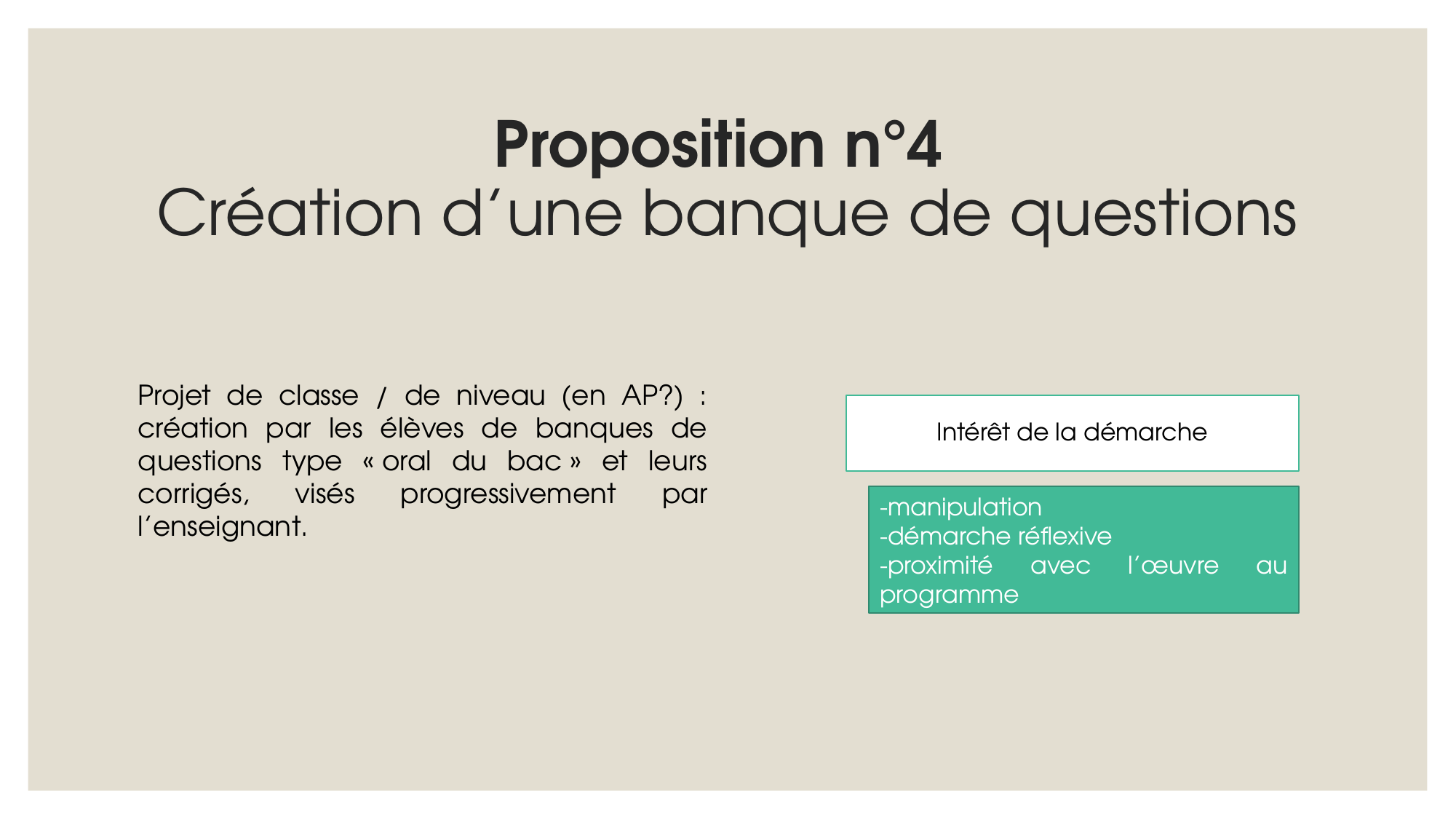

# Proposition n°4 Création d’une banque de questions
Projet de classe / de niveau (en AP?) : création par les élèves de banques de questions type « oral du bac » et leurs corrigés, visés progressivement par l’enseignant.

Intérêt de la démarche
-manipulation
-démarche réflexive
-proximité avec l’œuvre au programme